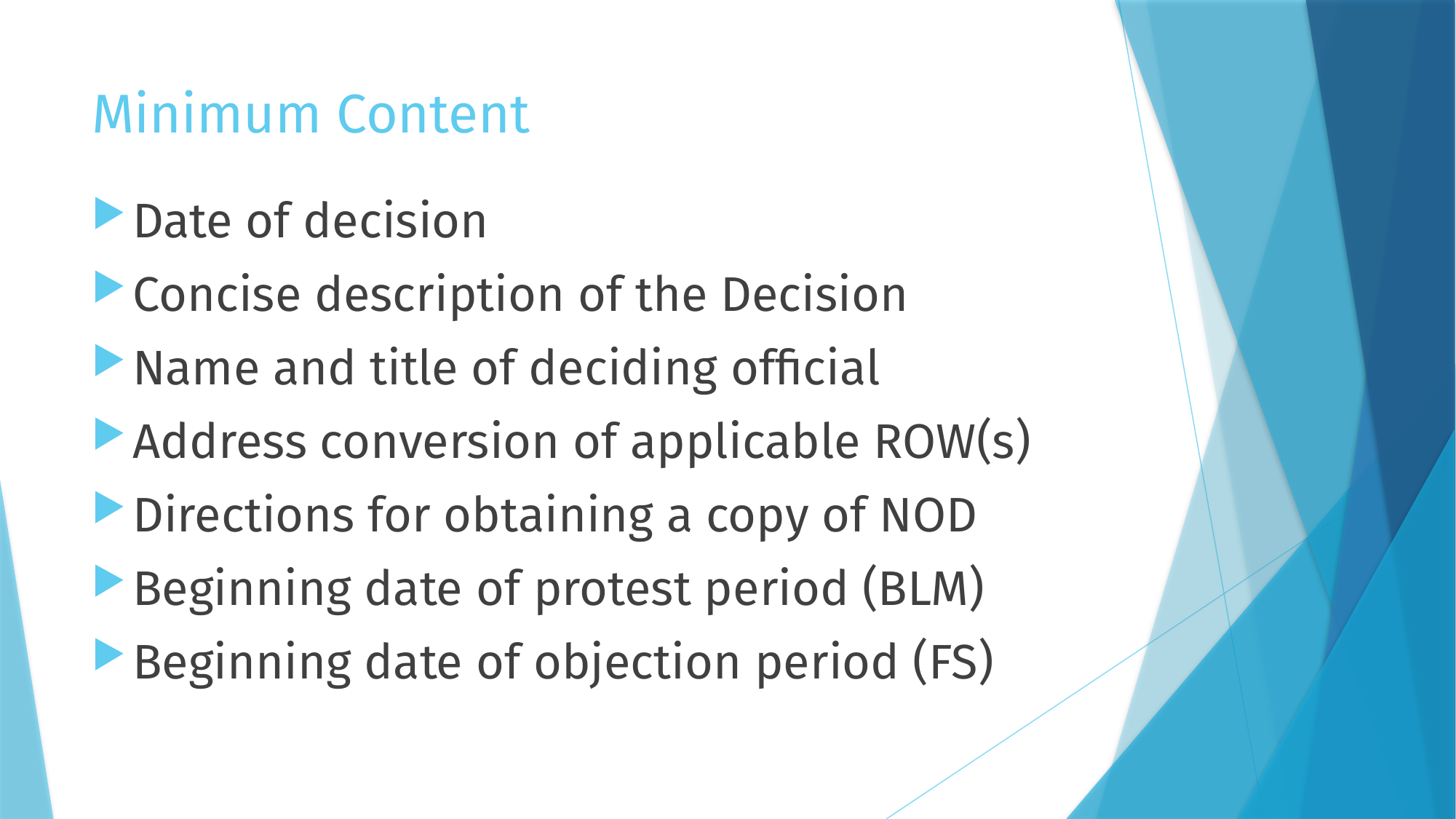

# Minimum Content
Date of decision
Concise description of the Decision
Name and title of deciding official
Address conversion of applicable ROW(s)
Directions for obtaining a copy of NOD
Beginning date of protest period (BLM)
Beginning date of objection period (FS)